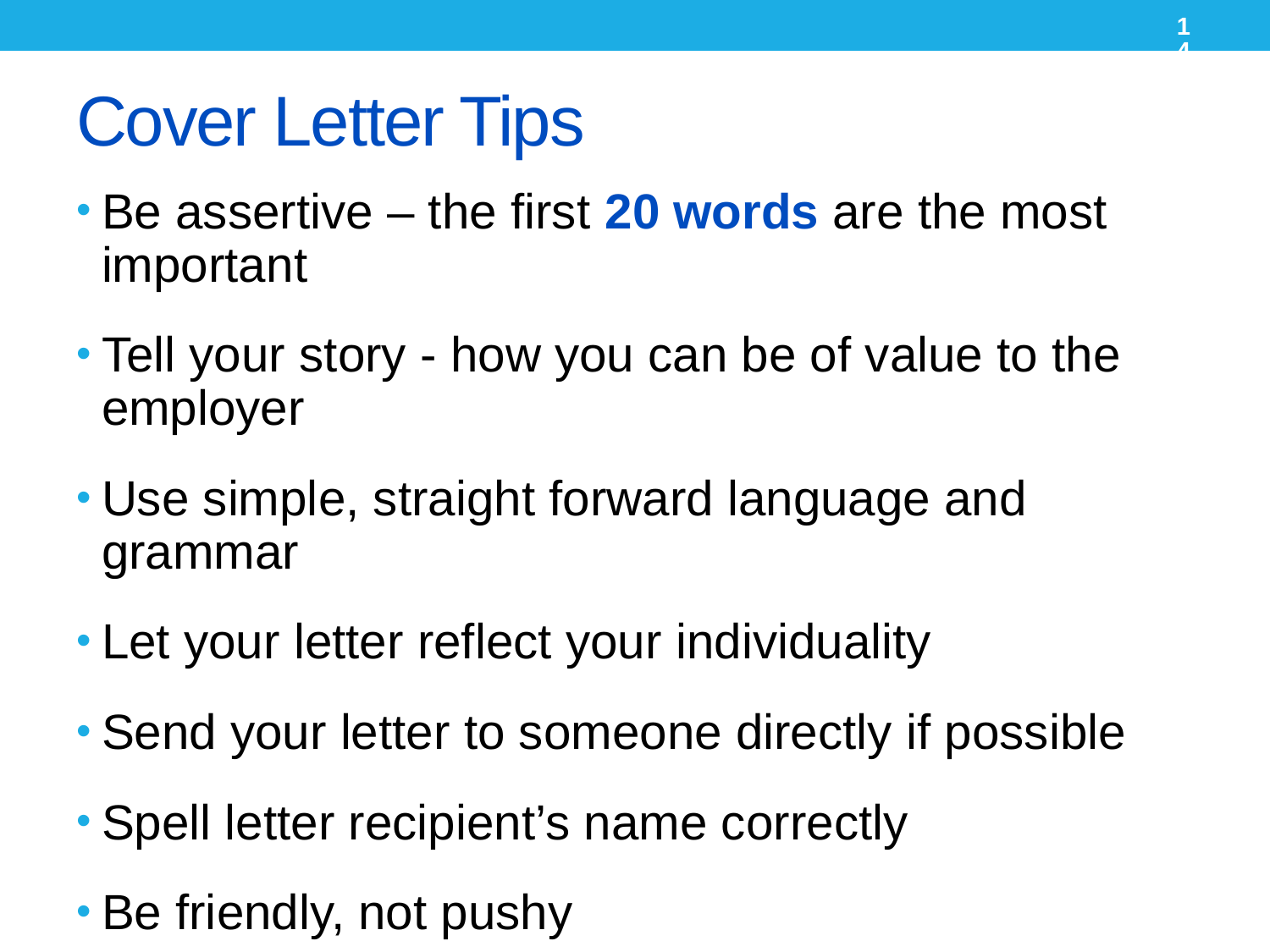

14
# Cover Letter Tips
Be assertive – the first 20 words are the most important

Tell your story - how you can be of value to the employer

Use simple, straight forward language and grammar

Let your letter reflect your individuality

Send your letter to someone directly if possible

Spell letter recipient’s name correctly

Be friendly, not pushy